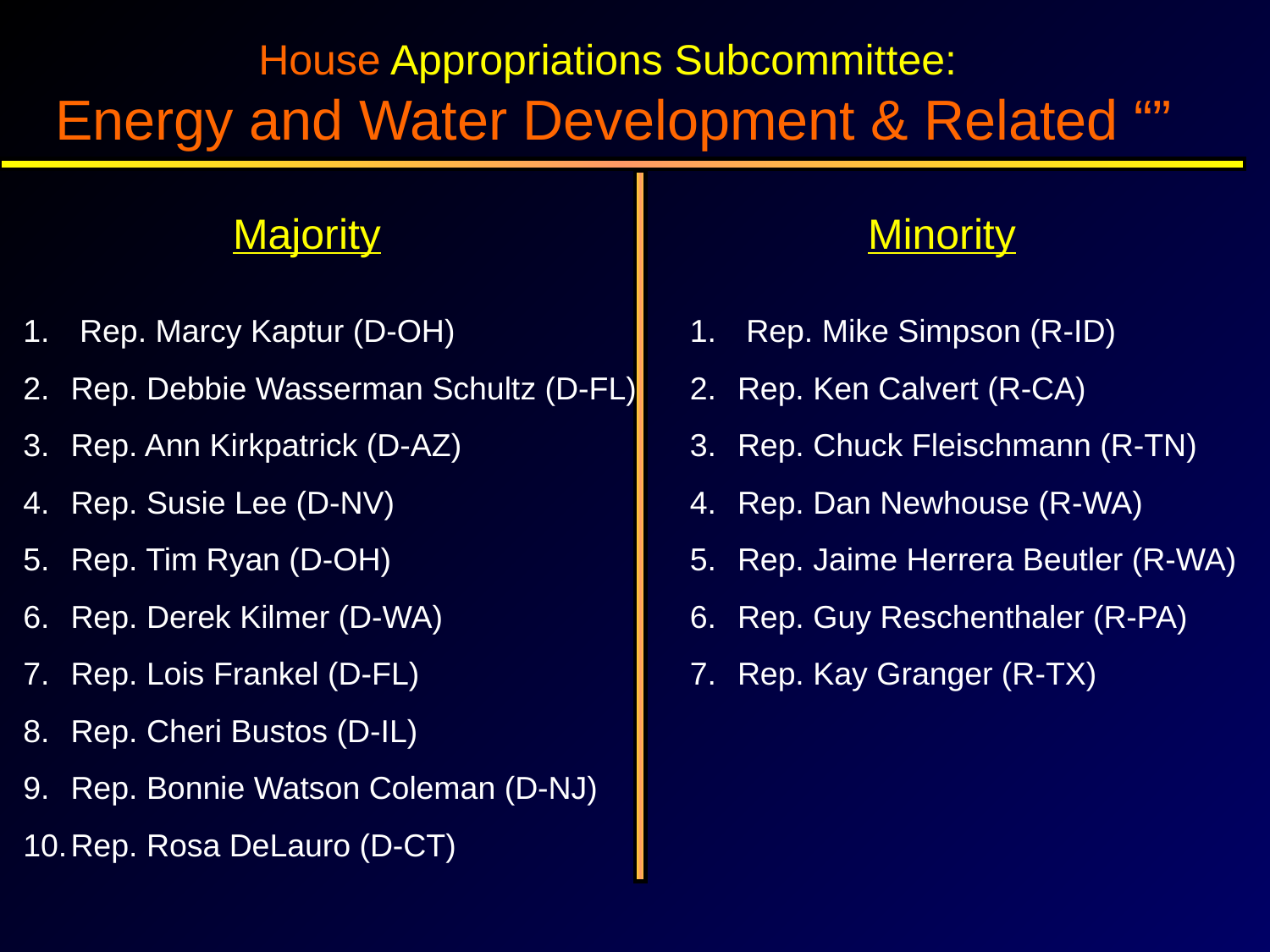

House Appropriations Subcommittee:
Energy and Water Development & Related “”

Majority
Minority
 Rep. Marcy Kaptur (D-OH)
Rep. Debbie Wasserman Schultz (D-FL)
Rep. Ann Kirkpatrick (D-AZ)
Rep. Susie Lee (D-NV)
Rep. Tim Ryan (D-OH)
Rep. Derek Kilmer (D-WA)
Rep. Lois Frankel (D-FL)
Rep. Cheri Bustos (D-IL)
Rep. Bonnie Watson Coleman (D-NJ)
Rep. Rosa DeLauro (D-CT)
 Rep. Mike Simpson (R-ID)
Rep. Ken Calvert (R-CA)
Rep. Chuck Fleischmann (R-TN)
Rep. Dan Newhouse (R-WA)
Rep. Jaime Herrera Beutler (R-WA)
Rep. Guy Reschenthaler (R-PA)
Rep. Kay Granger (R-TX)